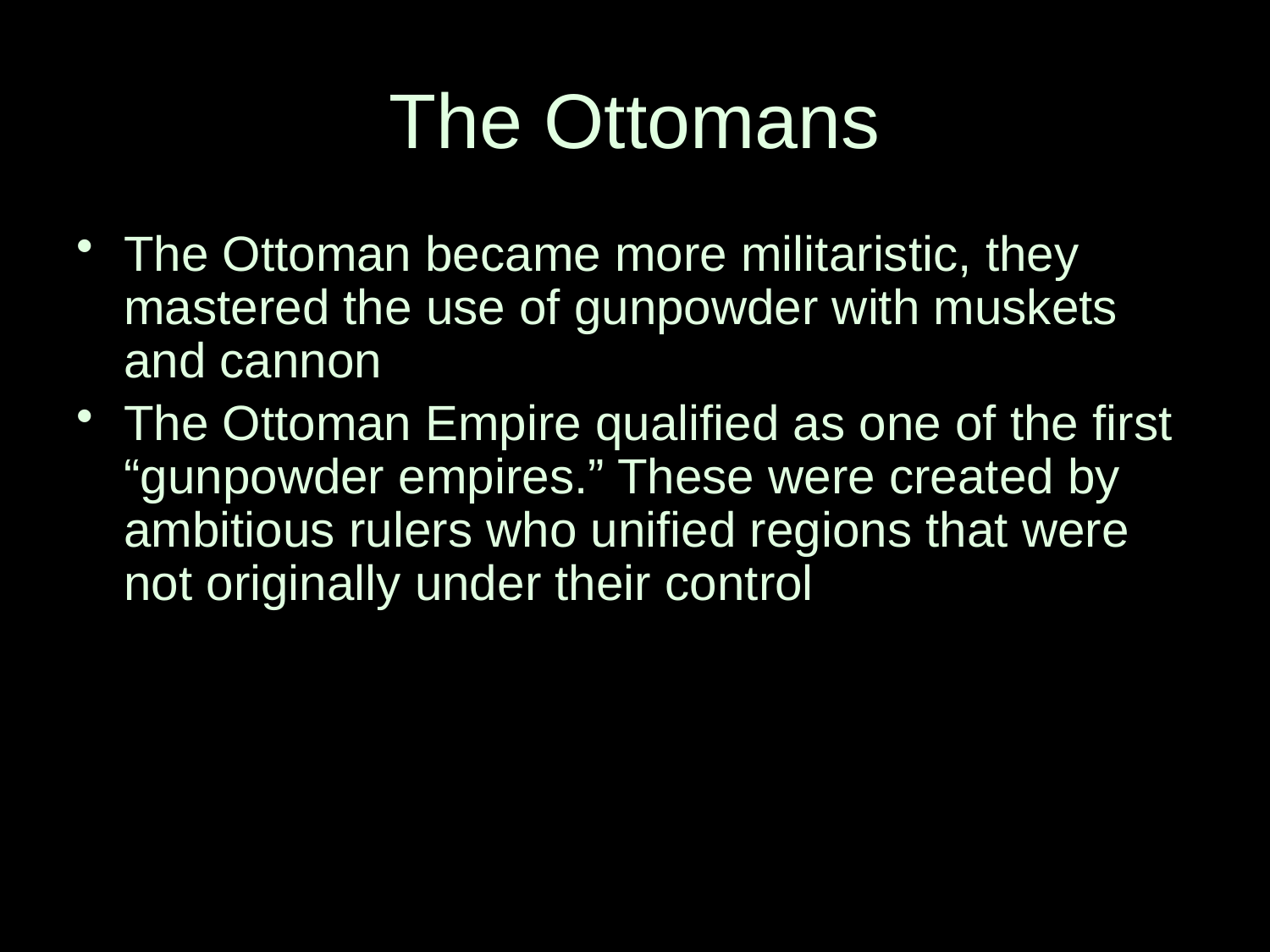

# The Ottomans
The Ottoman became more militaristic, they mastered the use of gunpowder with muskets and cannon
The Ottoman Empire qualified as one of the first “gunpowder empires.” These were created by ambitious rulers who unified regions that were not originally under their control